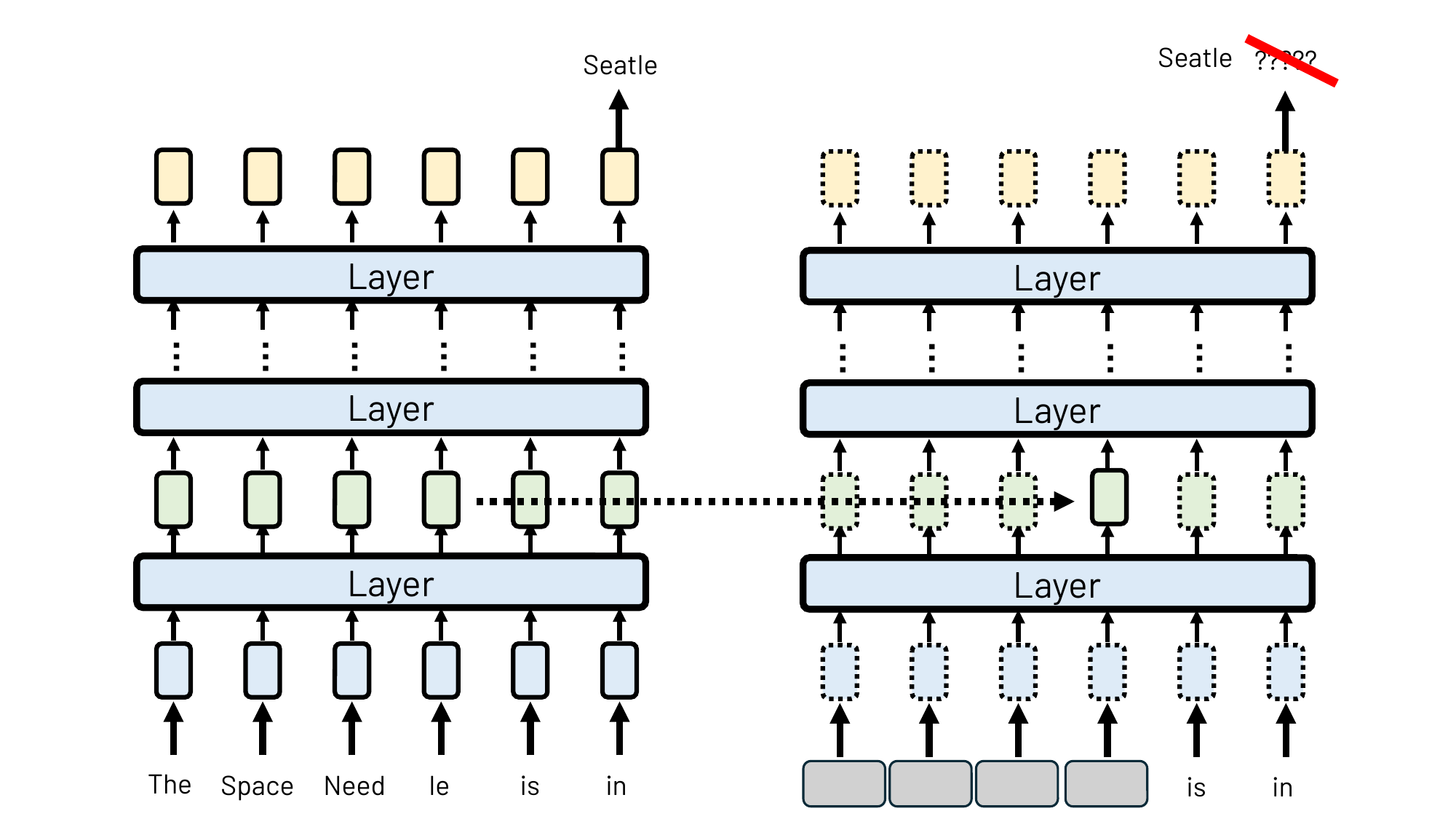

Seatle
?????
Seatle

…

…

…

…

…

…

Layer
Layer
…
…
…
…
…
…
Layer
Layer

Layer
Layer

The
Space
Need
le
is
in
The
Space
Need
le
is
in